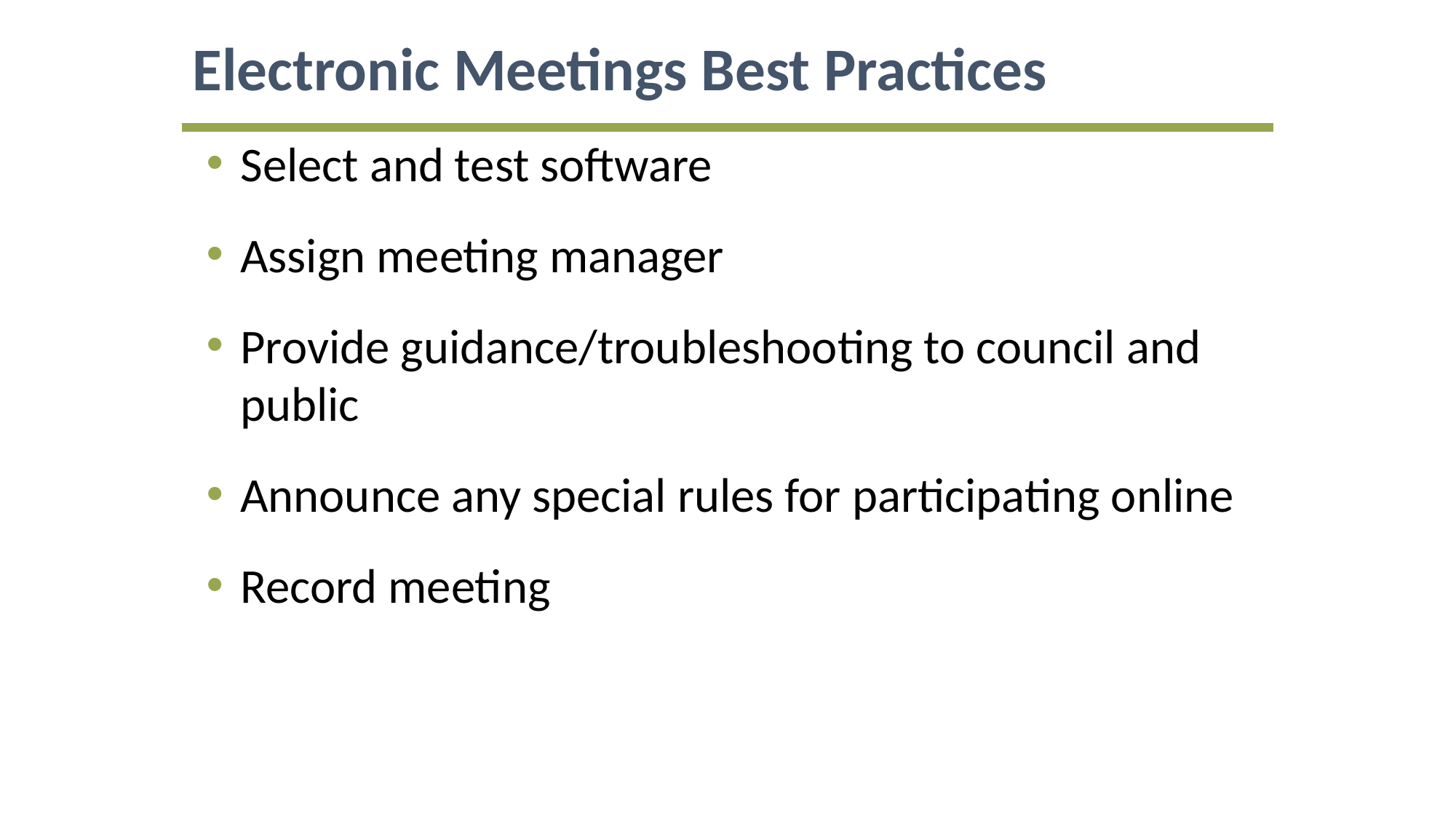

Electronic Meetings Best Practices
Select and test software

Assign meeting manager

Provide guidance/troubleshooting to council and public

Announce any special rules for participating online

Record meeting